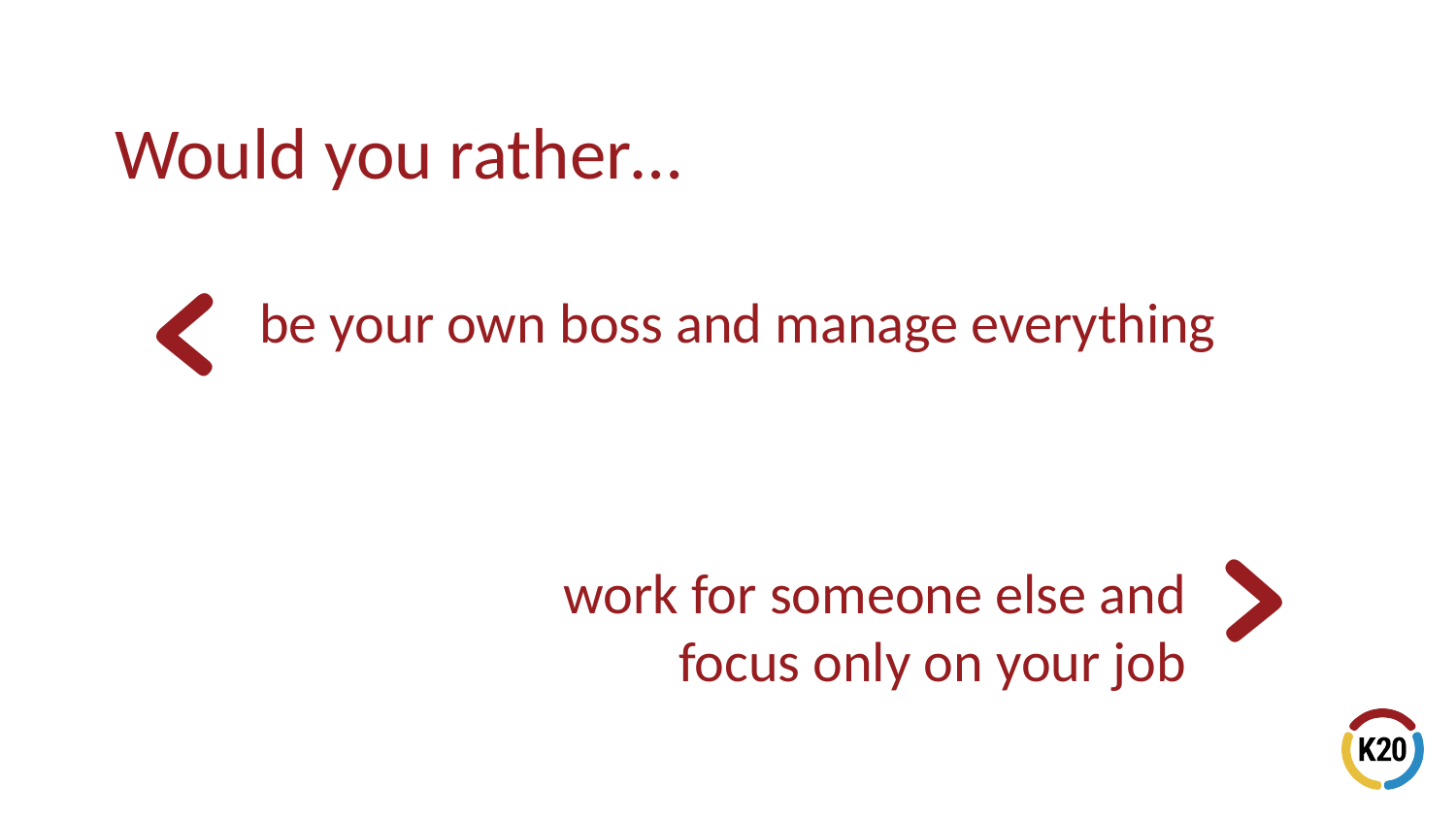

# Would you rather…
<
be your own boss and manage everything

>
work for someone else and focus only on your job